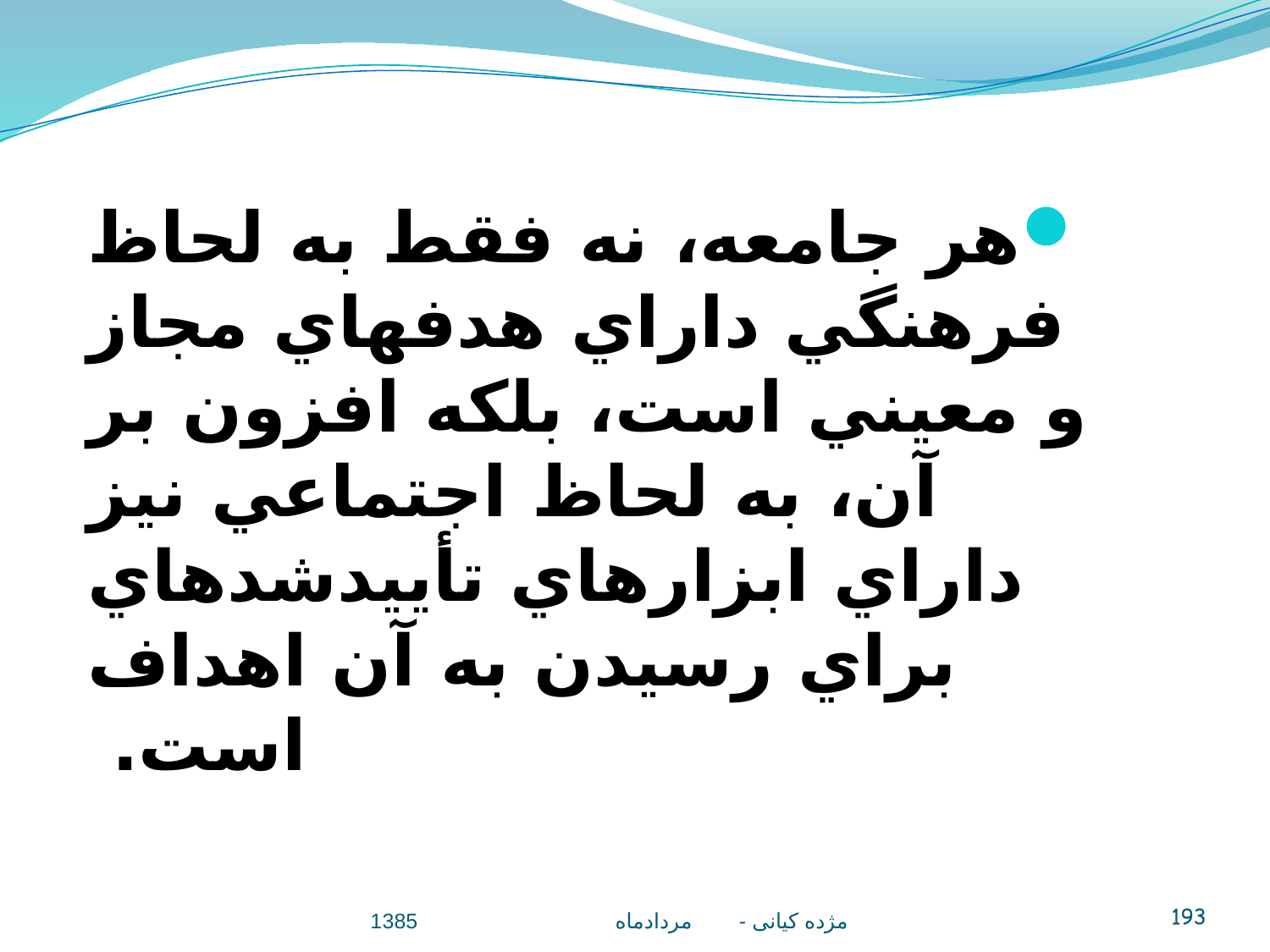

هر جامعه، نه فقط به لحاظ فرهنگي داراي هدفهاي مجاز و معيني است، بلكه افزون بر آن، به لحاظ اجتماعي نيز داراي ابزارهاي تأييدشده‎اي براي رسيدن به آن اهداف است.

مژده کيانی - مردادماه 1385
193